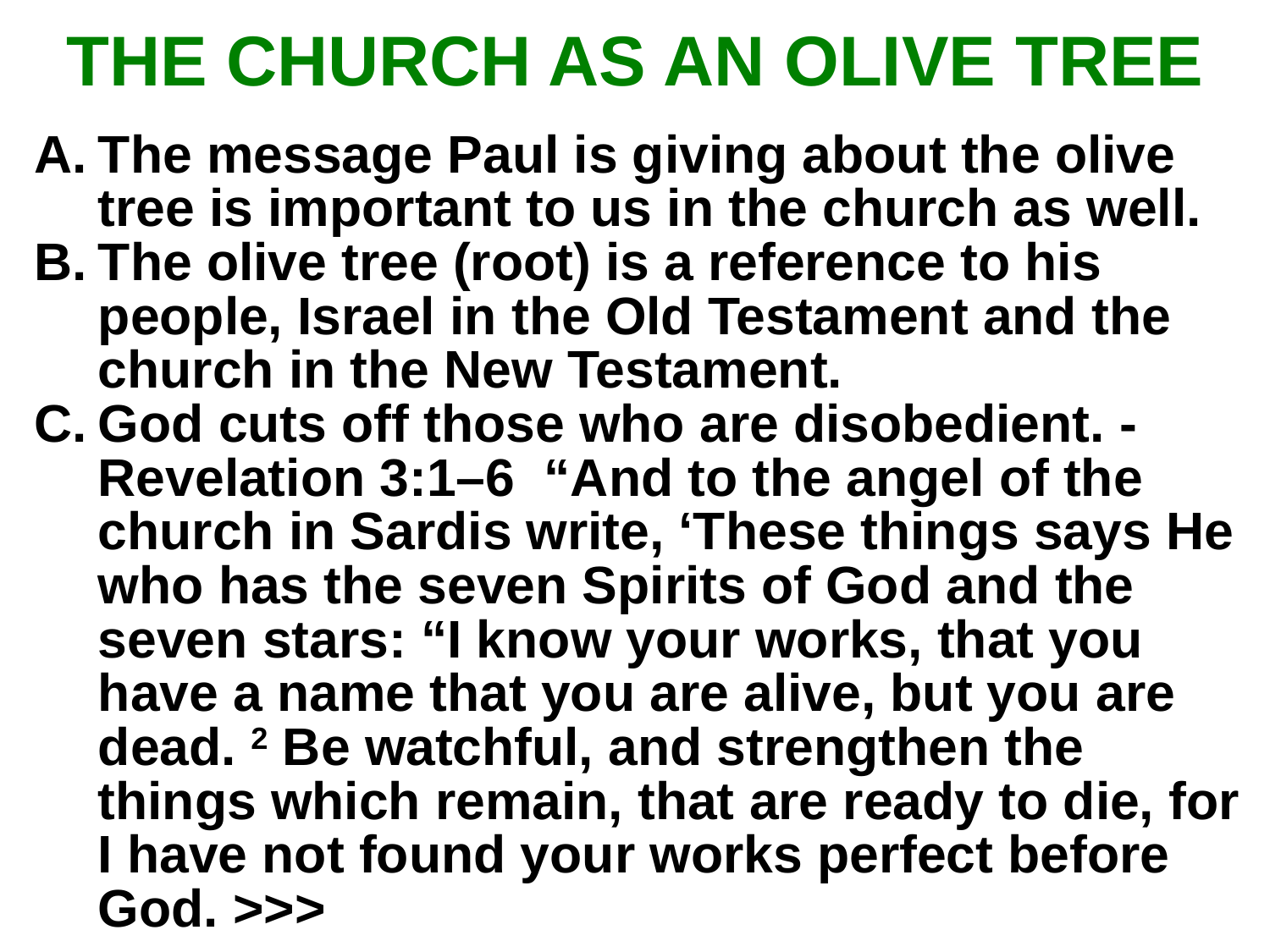

# THE CHURCH AS AN OLIVE TREE
The message Paul is giving about the olive tree is important to us in the church as well.
The olive tree (root) is a reference to his people, Israel in the Old Testament and the church in the New Testament.
God cuts off those who are disobedient. - Revelation 3:1–6  “And to the angel of the church in Sardis write, ‘These things says He who has the seven Spirits of God and the seven stars: “I know your works, that you have a name that you are alive, but you are dead. 2 Be watchful, and strengthen the things which remain, that are ready to die, for I have not found your works perfect before God. >>>